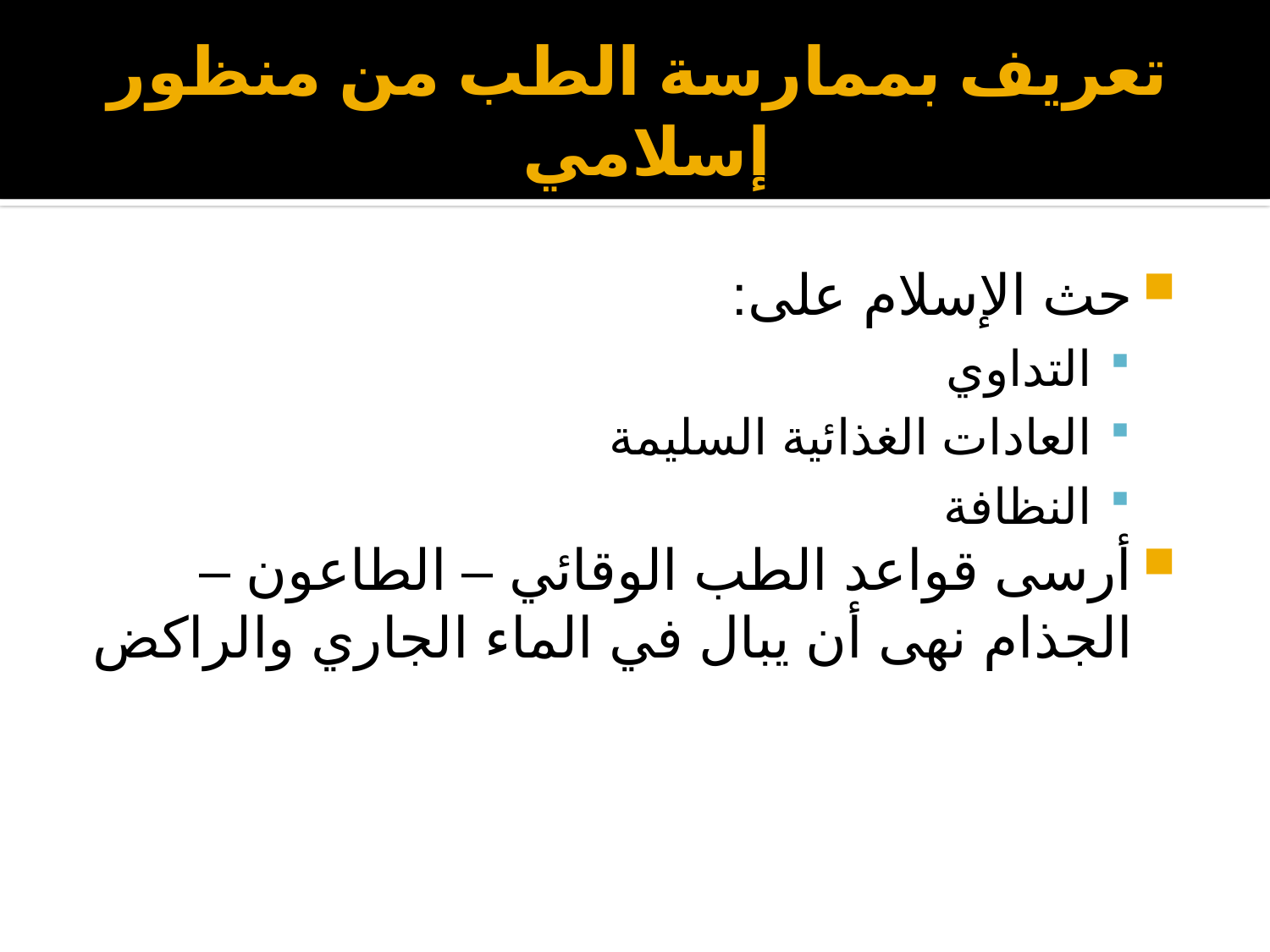

# تعريف بممارسة الطب من منظور إسلامي
حث الإسلام على:
التداوي
العادات الغذائية السليمة
النظافة
أرسى قواعد الطب الوقائي – الطاعون – الجذام نهى أن يبال في الماء الجاري والراكض